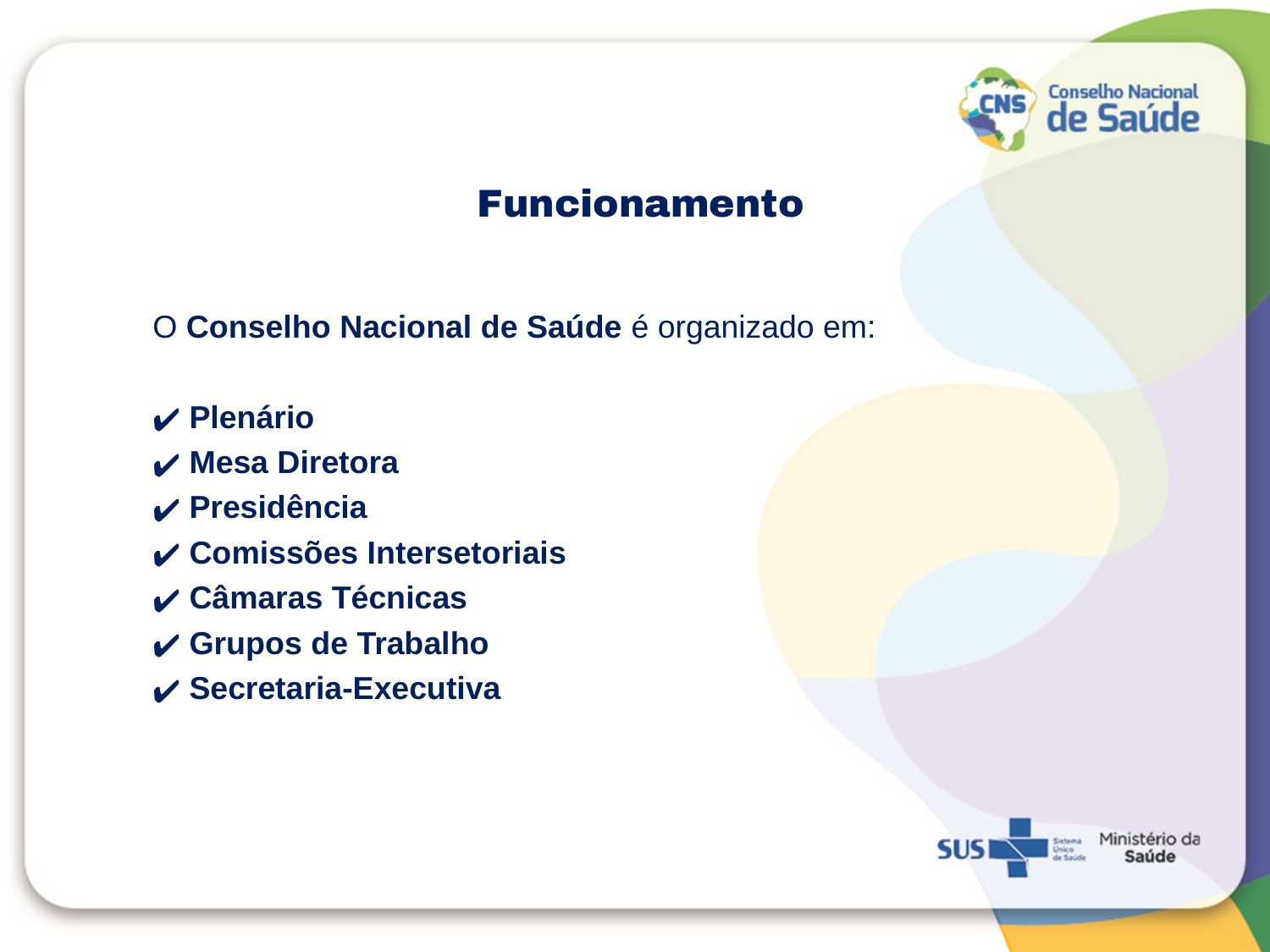

Funcionamento
O Conselho Nacional de Saúde é organizado em:

 Plenário
 Mesa Diretora
 Presidência
 Comissões Intersetoriais
 Câmaras Técnicas
 Grupos de Trabalho
 Secretaria-Executiva